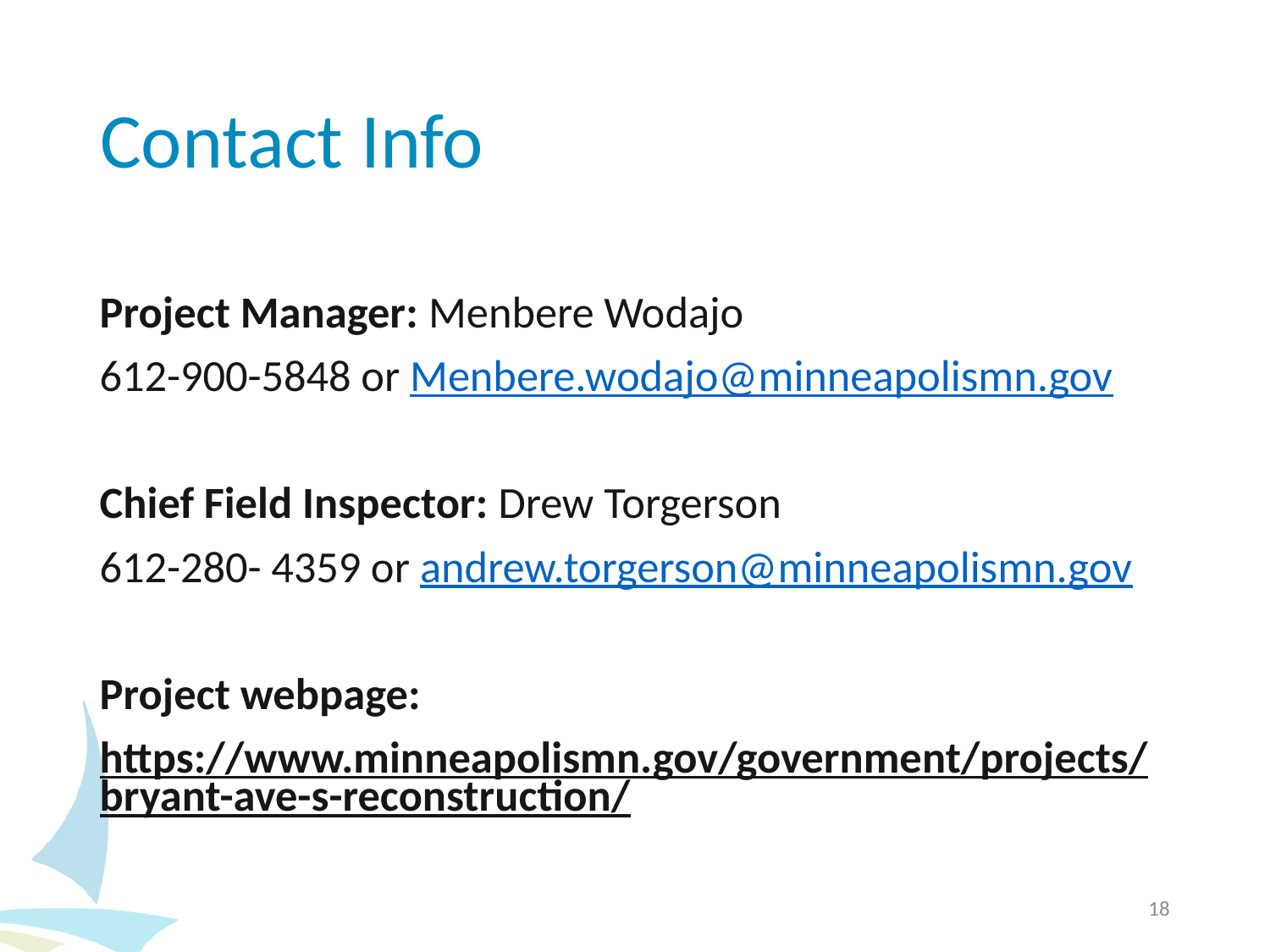

# Contact Info

Project Manager: Menbere Wodajo
612-900-5848 or Menbere.wodajo@minneapolismn.gov

Chief Field Inspector: Drew Torgerson
612-280- 4359 or andrew.torgerson@minneapolismn.gov

Project webpage:
https://www.minneapolismn.gov/government/projects/bryant-ave-s-reconstruction/

18